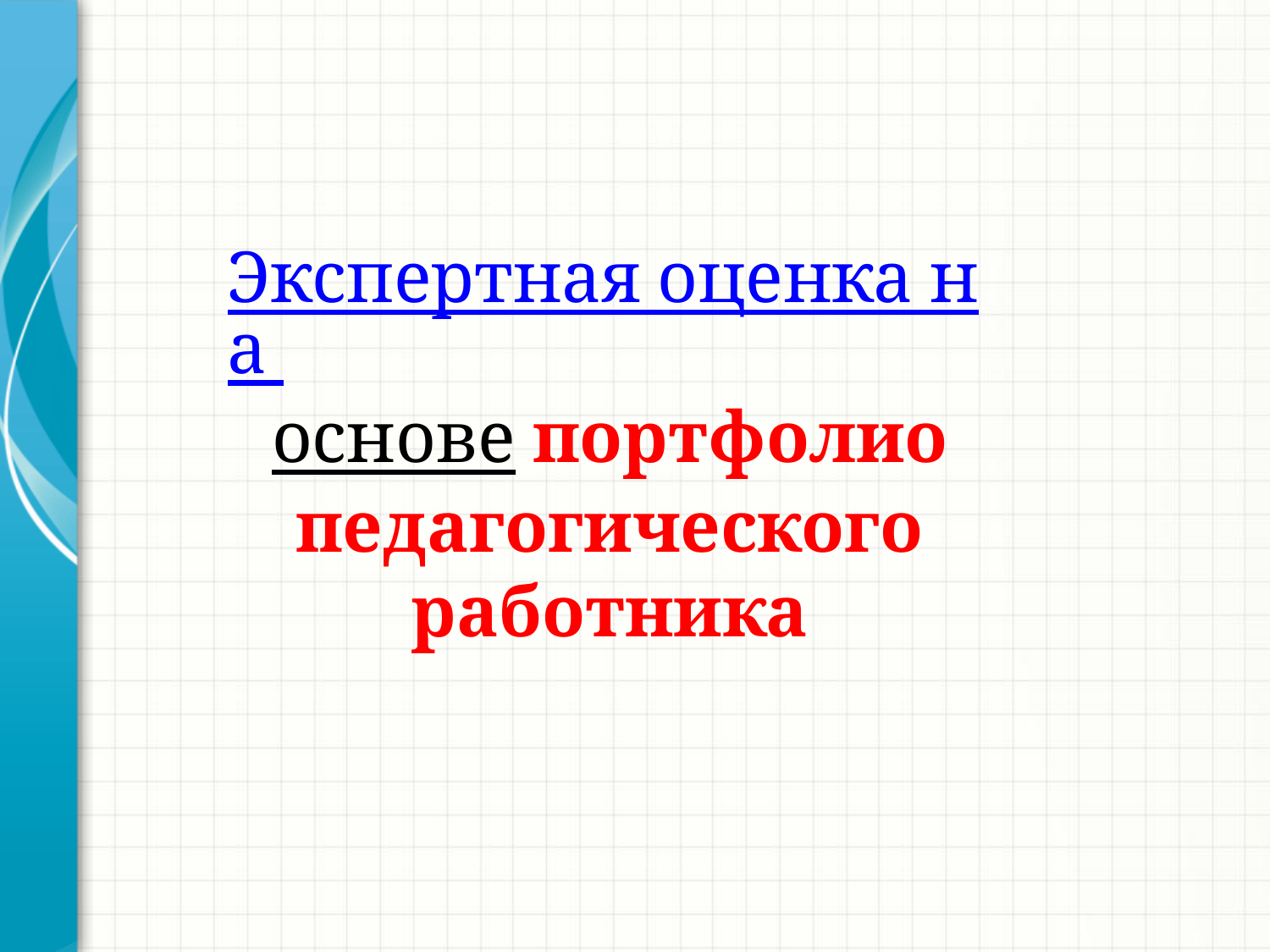

Экспертная оценка на основе портфолио педагогического работника